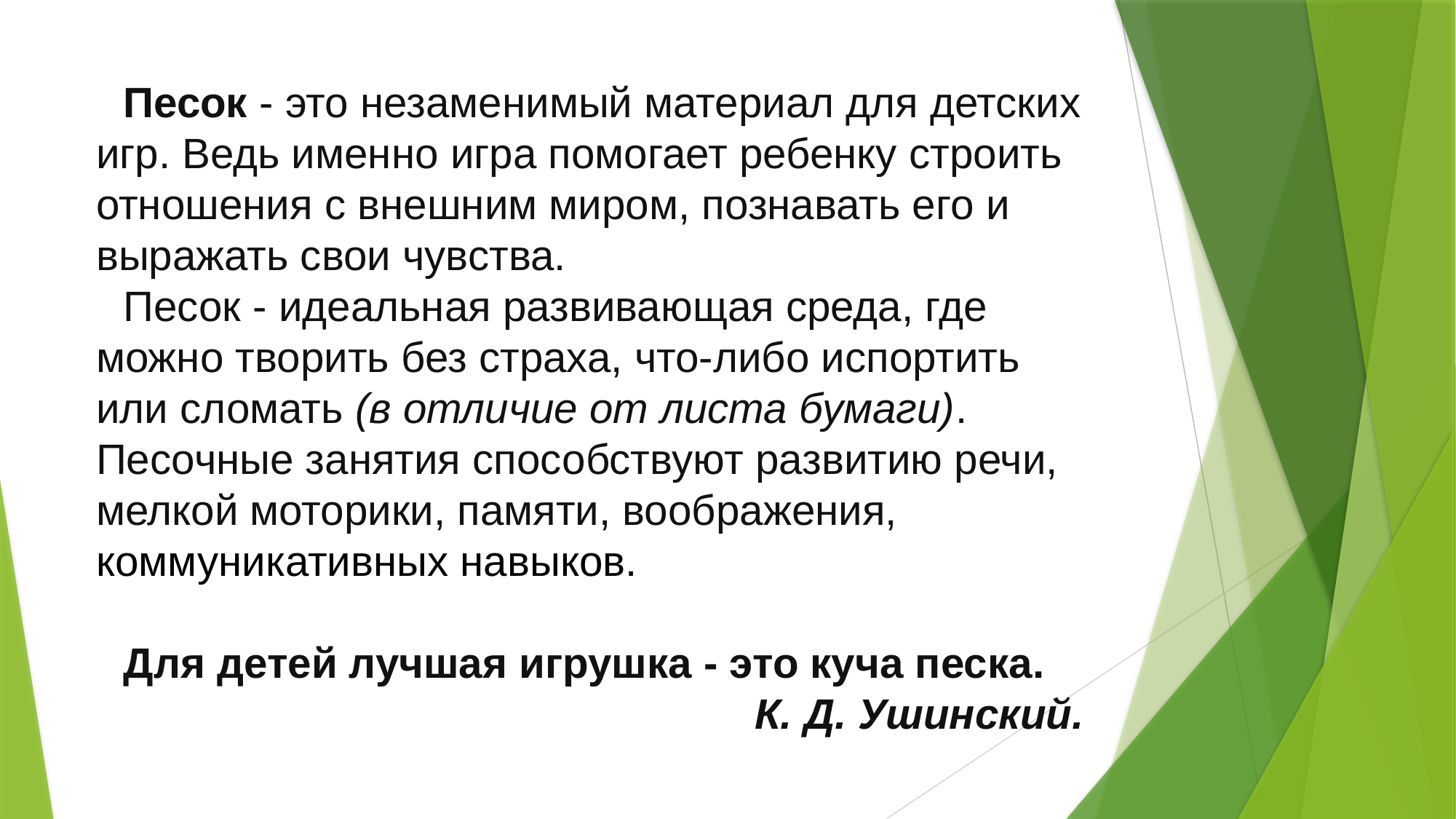

Песок - это незаменимый материал для детских игр. Ведь именно игра помогает ребенку строить отношения с внешним миром, познавать его и выражать свои чувства.
Песок - идеальная развивающая среда, где можно творить без страха, что-либо испортить или сломать (в отличие от листа бумаги). Песочные занятия способствуют развитию речи, мелкой моторики, памяти, воображения, коммуникативных навыков.

Для детей лучшая игрушка - это куча песка.
К. Д. Ушинский.